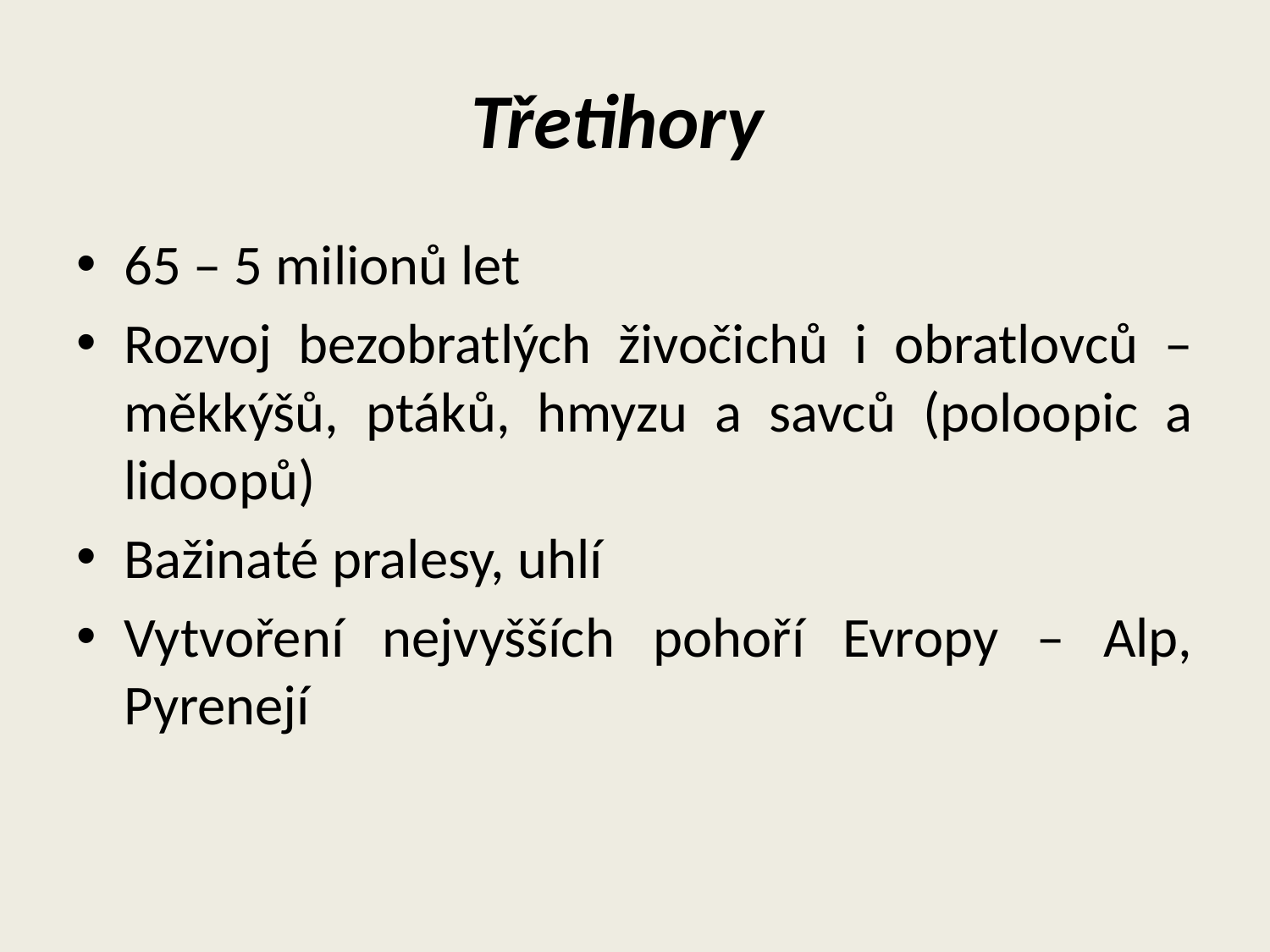

# Třetihory
65 – 5 milionů let
Rozvoj bezobratlých živočichů i obratlovců – měkkýšů, ptáků, hmyzu a savců (poloopic a lidoopů)
Bažinaté pralesy, uhlí
Vytvoření nejvyšších pohoří Evropy – Alp, Pyrenejí